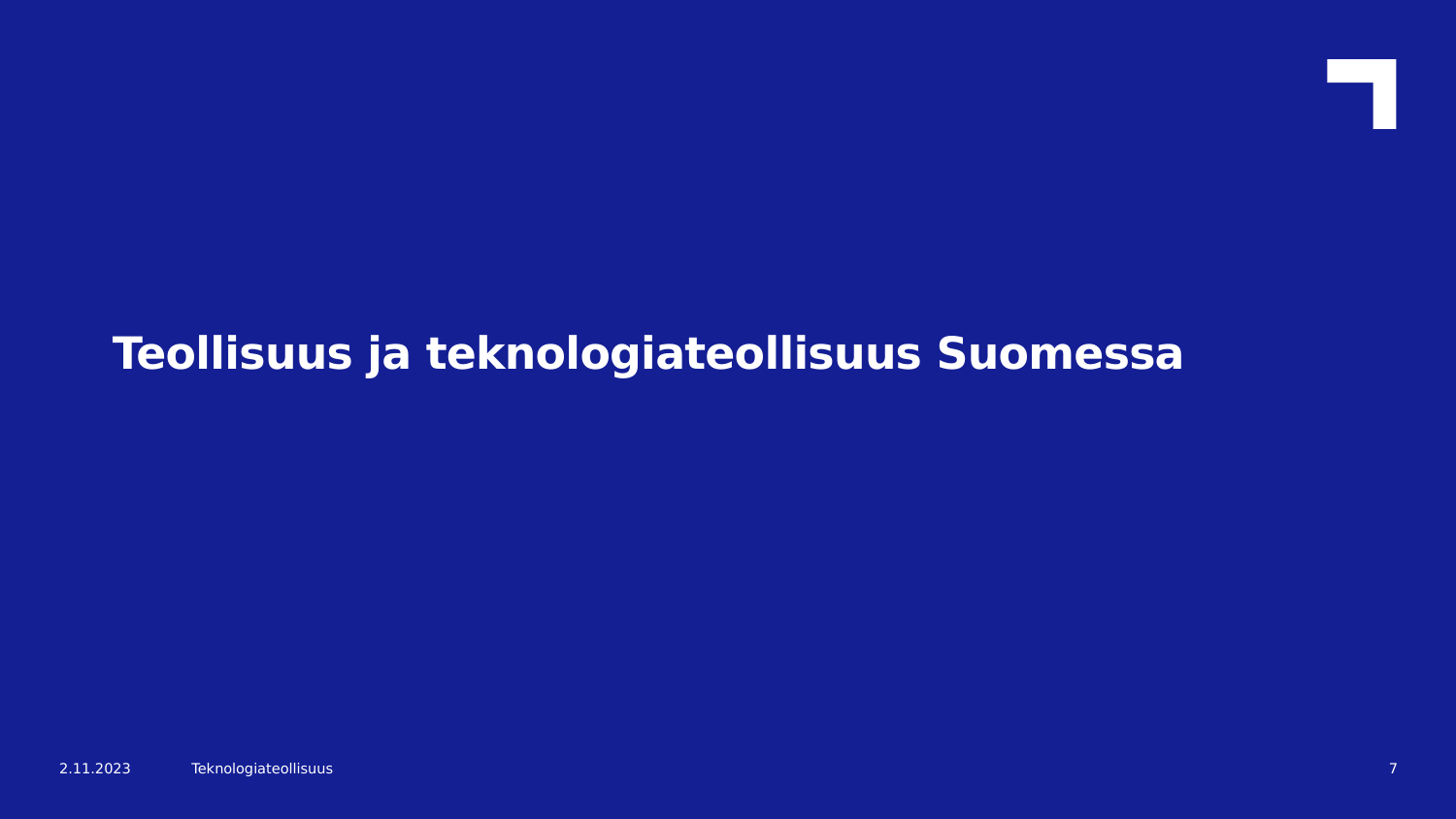

Teollisuus ja teknologiateollisuus Suomessa

2.11.2023
Teknologiateollisuus
7